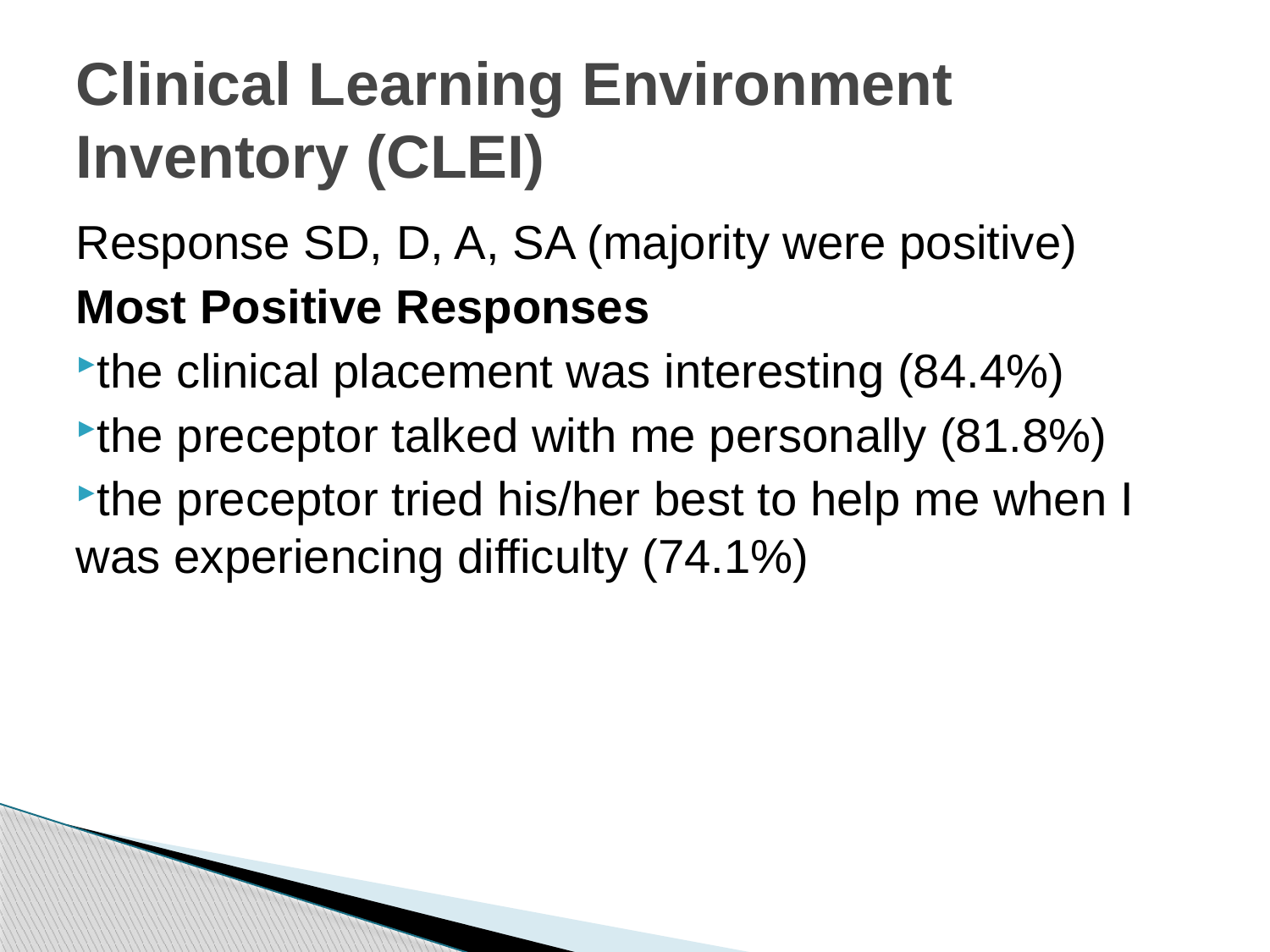

# Clinical Learning Environment Inventory (CLEI)
Response SD, D, A, SA (majority were positive)
Most Positive Responses
the clinical placement was interesting (84.4%)
the preceptor talked with me personally (81.8%)
the preceptor tried his/her best to help me when I was experiencing difficulty (74.1%)